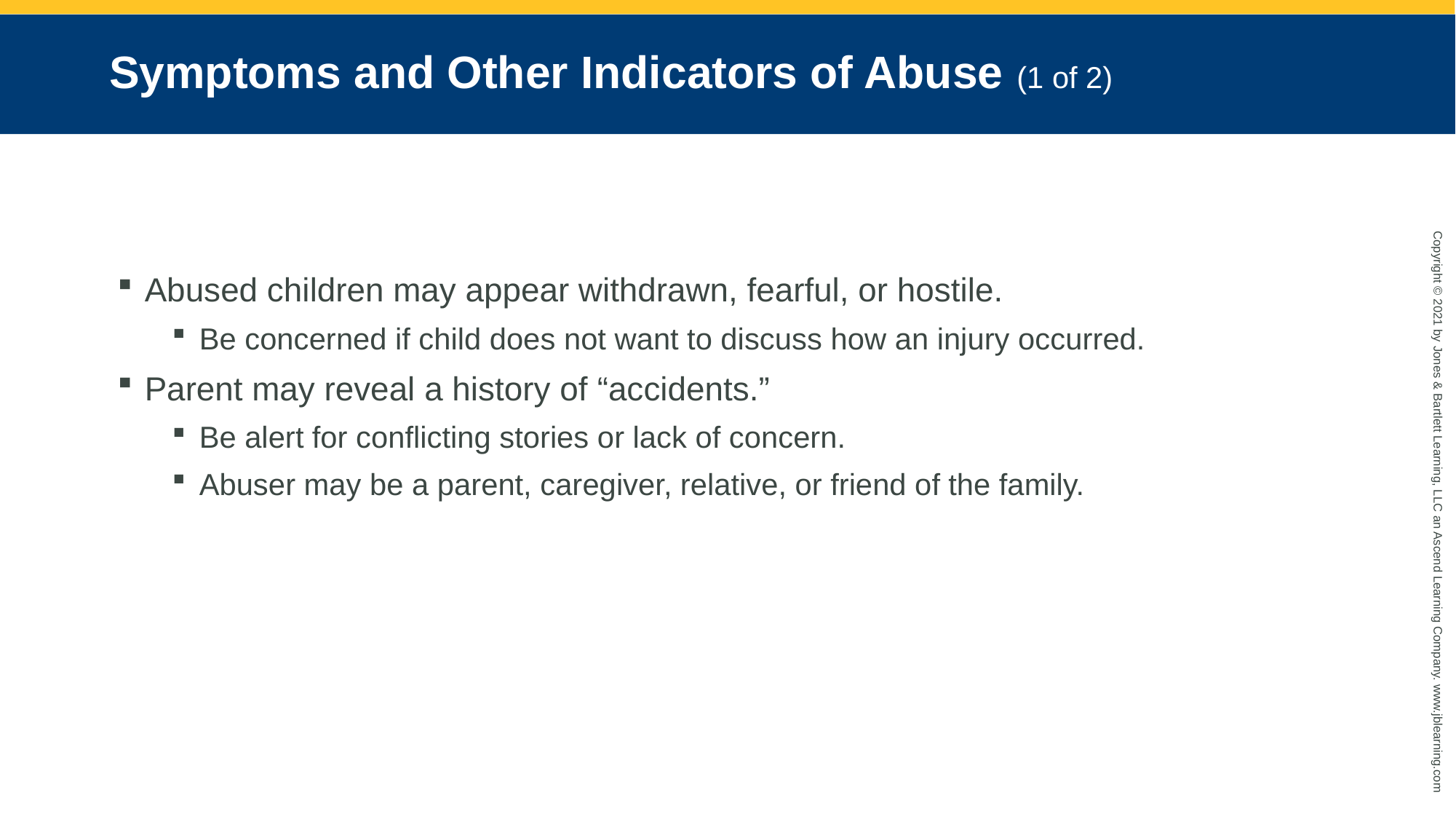

# Symptoms and Other Indicators of Abuse (1 of 2)
Abused children may appear withdrawn, fearful, or hostile.
Be concerned if child does not want to discuss how an injury occurred.
Parent may reveal a history of “accidents.”
Be alert for conflicting stories or lack of concern.
Abuser may be a parent, caregiver, relative, or friend of the family.